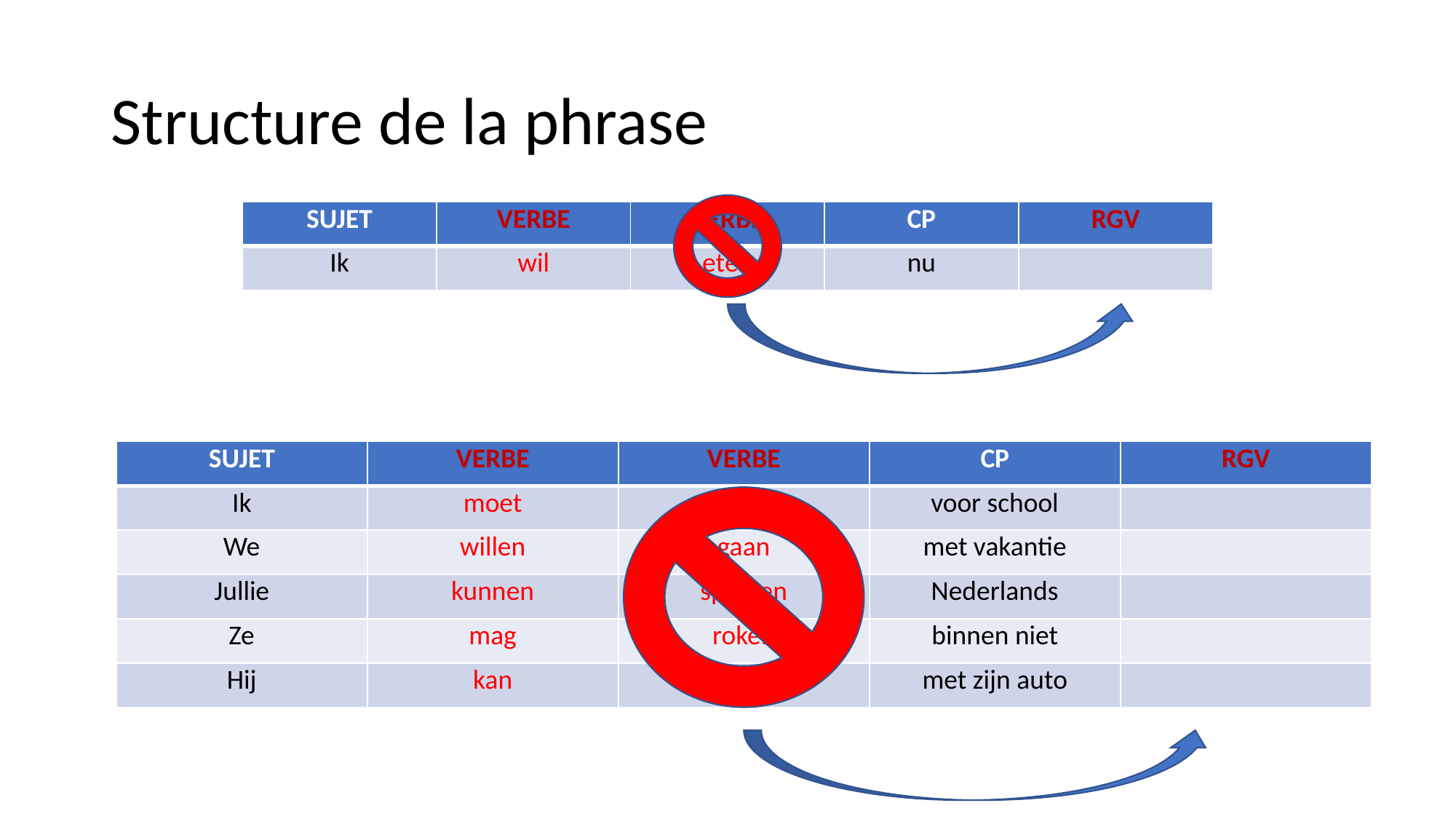

# Structure de la phrase

| SUJET | VERBE | VERBE | CP | RGV |
| --- | --- | --- | --- | --- |
| Ik | wil | eten | nu |  |

| SUJET | VERBE | VERBE | CP | RGV |
| --- | --- | --- | --- | --- |
| Ik | moet | studeren | voor school |  |
| We | willen | gaan | met vakantie |  |
| Jullie | kunnen | spreken | Nederlands |  |
| Ze | mag | roken | binnen niet |  |
| Hij | kan | rijden | met zijn auto |  |